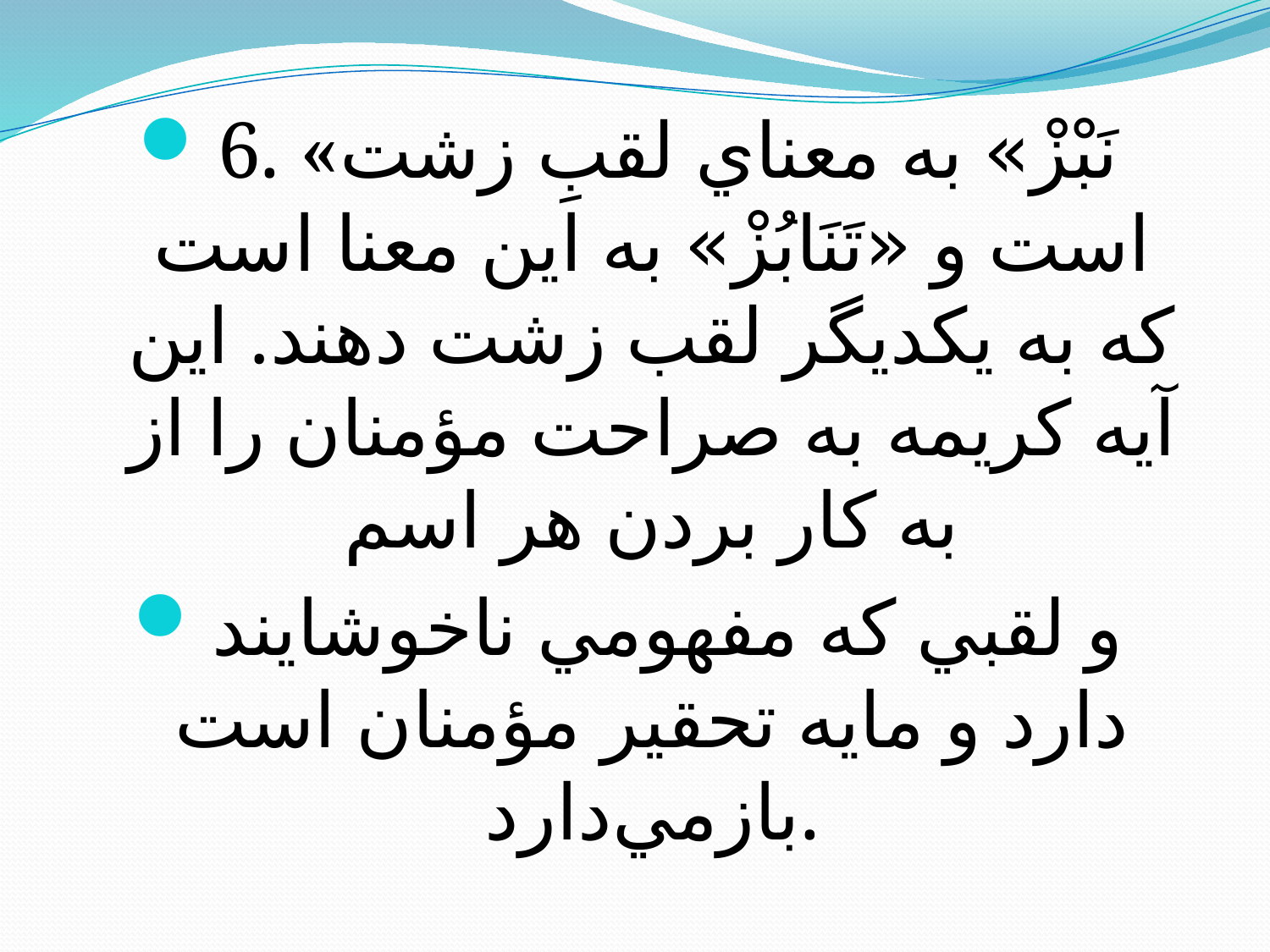

6. «نَبْزْ» به معناي لقبِ زشت است و «تَنَابُزْ» به اين معنا است که به يکديگر لقب زشت دهند. اين آيه کريمه به صراحت مؤمنان را از به کار بردن هر اسم
و لقبي كه مفهومي ناخوشايند دارد و مايه تحقير مؤمنان است بازمي‌دارد.

#